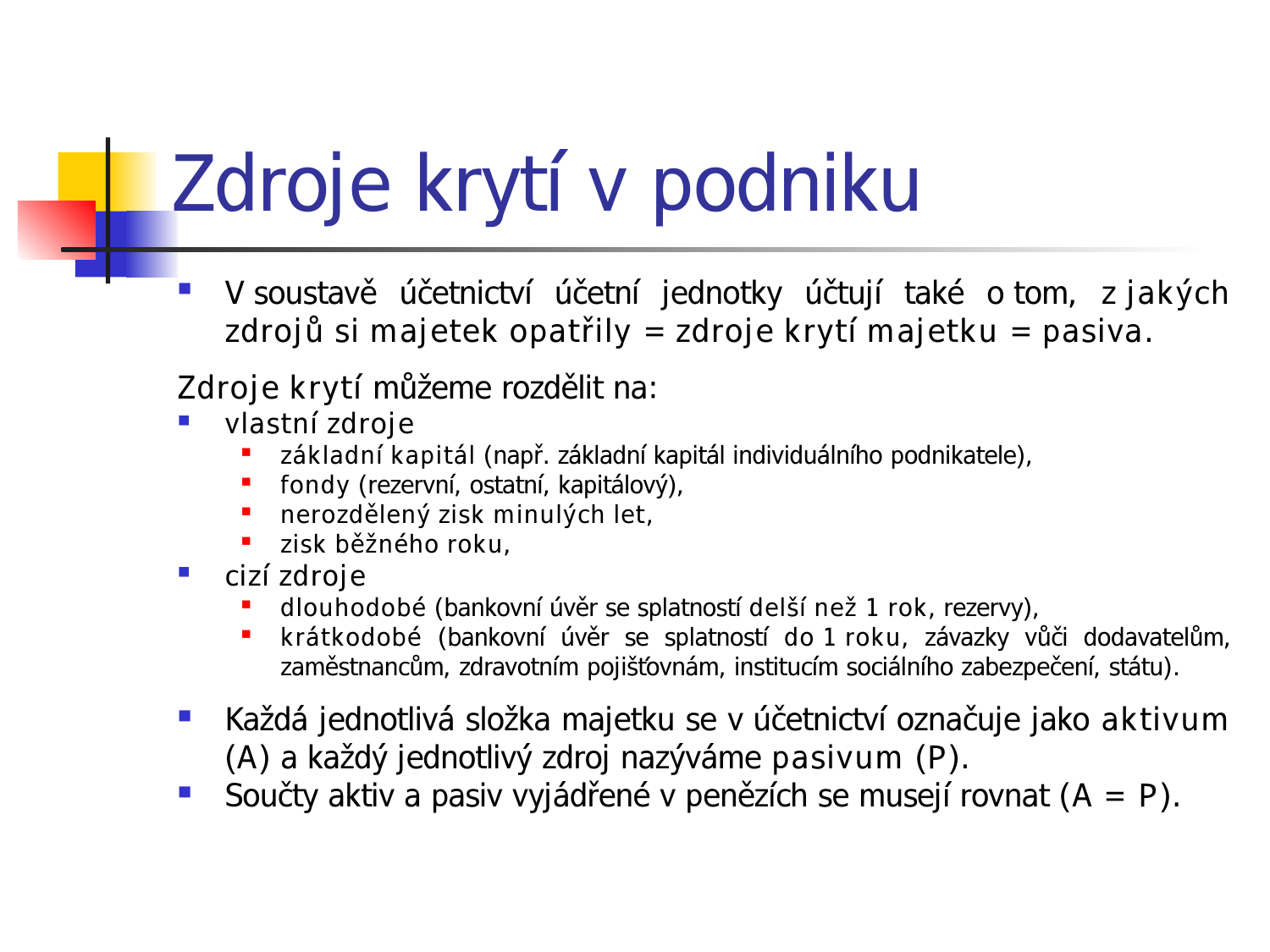

# Zdroje krytí v podniku
V soustavě účetnictví účetní jednotky účtují také o tom, z jakých zdrojů si majetek opatřily = zdroje krytí majetku = pasiva.

Zdroje krytí můžeme rozdělit na:
vlastní zdroje
základní kapitál (např. základní kapitál individuálního podnikatele),
fondy (rezervní, ostatní, kapitálový),
nerozdělený zisk minulých let,
zisk běžného roku,
cizí zdroje
dlouhodobé (bankovní úvěr se splatností delší než 1 rok, rezervy),
krátkodobé (bankovní úvěr se splatností do 1 roku, závazky vůči dodavatelům, zaměstnancům, zdravotním pojišťovnám, institucím sociálního zabezpečení, státu).

Každá jednotlivá složka majetku se v účetnictví označuje jako aktivum (A) a každý jednotlivý zdroj nazýváme pasivum (P).
Součty aktiv a pasiv vyjádřené v penězích se musejí rovnat (A = P).